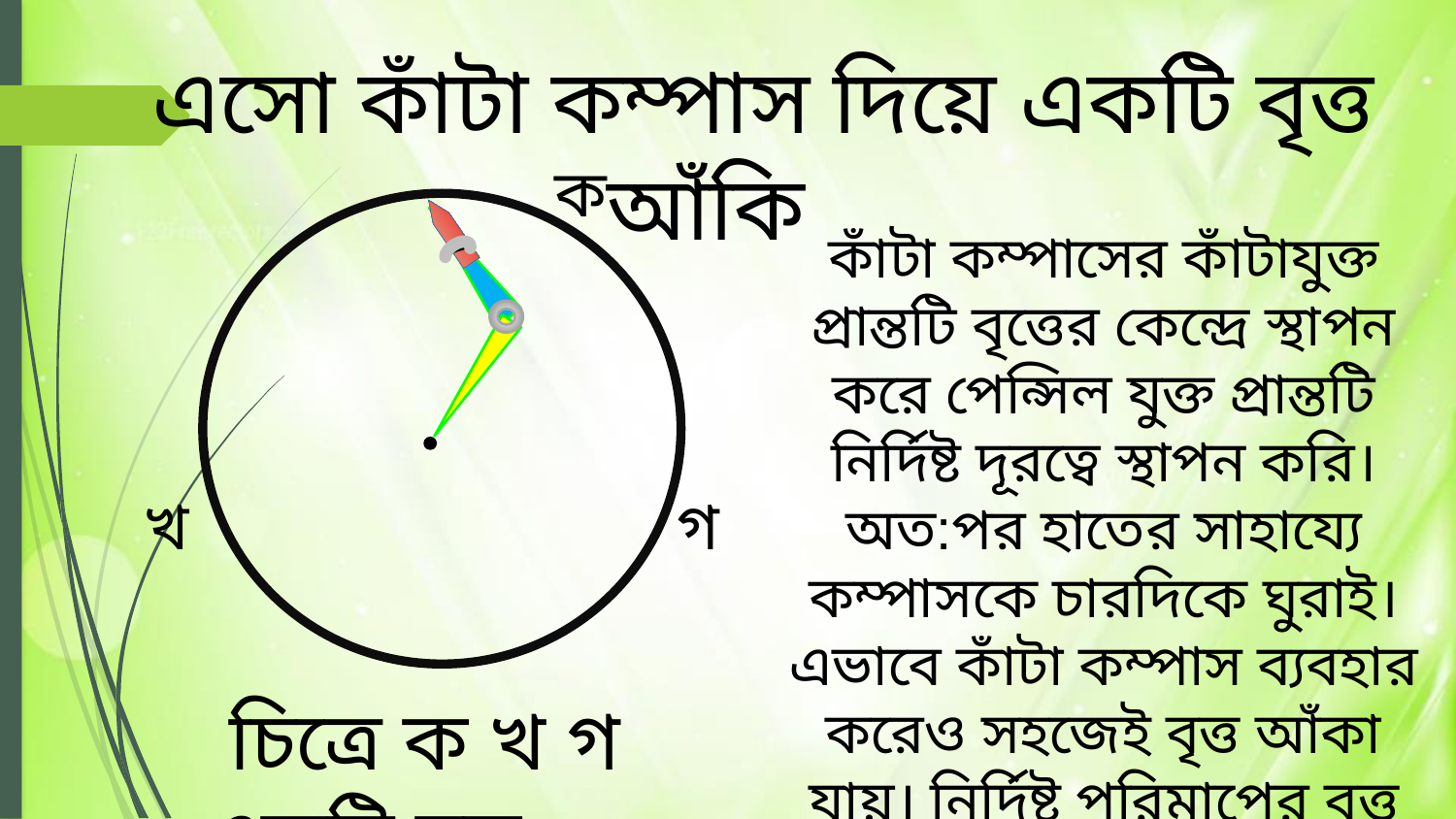

এসো কাঁটা কম্পাস দিয়ে একটি বৃত্ত আঁকি
ক

কাঁটা কম্পাসের কাঁটাযুক্ত প্রান্তটি বৃত্তের কেন্দ্রে স্থাপন করে পেন্সিল যুক্ত প্রান্তটি নির্দিষ্ট দূরত্বে স্থাপন করি। অত:পর হাতের সাহায্যে কম্পাসকে চারদিকে ঘুরাই। এভাবে কাঁটা কম্পাস ব্যবহার করেও সহজেই বৃত্ত আঁকা যায়। নির্দিষ্ট পরিমাপের বৃত্ত আঁকতে কাঁটা কম্পাস ব্যবহার সুবিধাজনক।

খ
গ
চিত্রে ক খ গ একটি বৃত্ত
7/27/2026
9